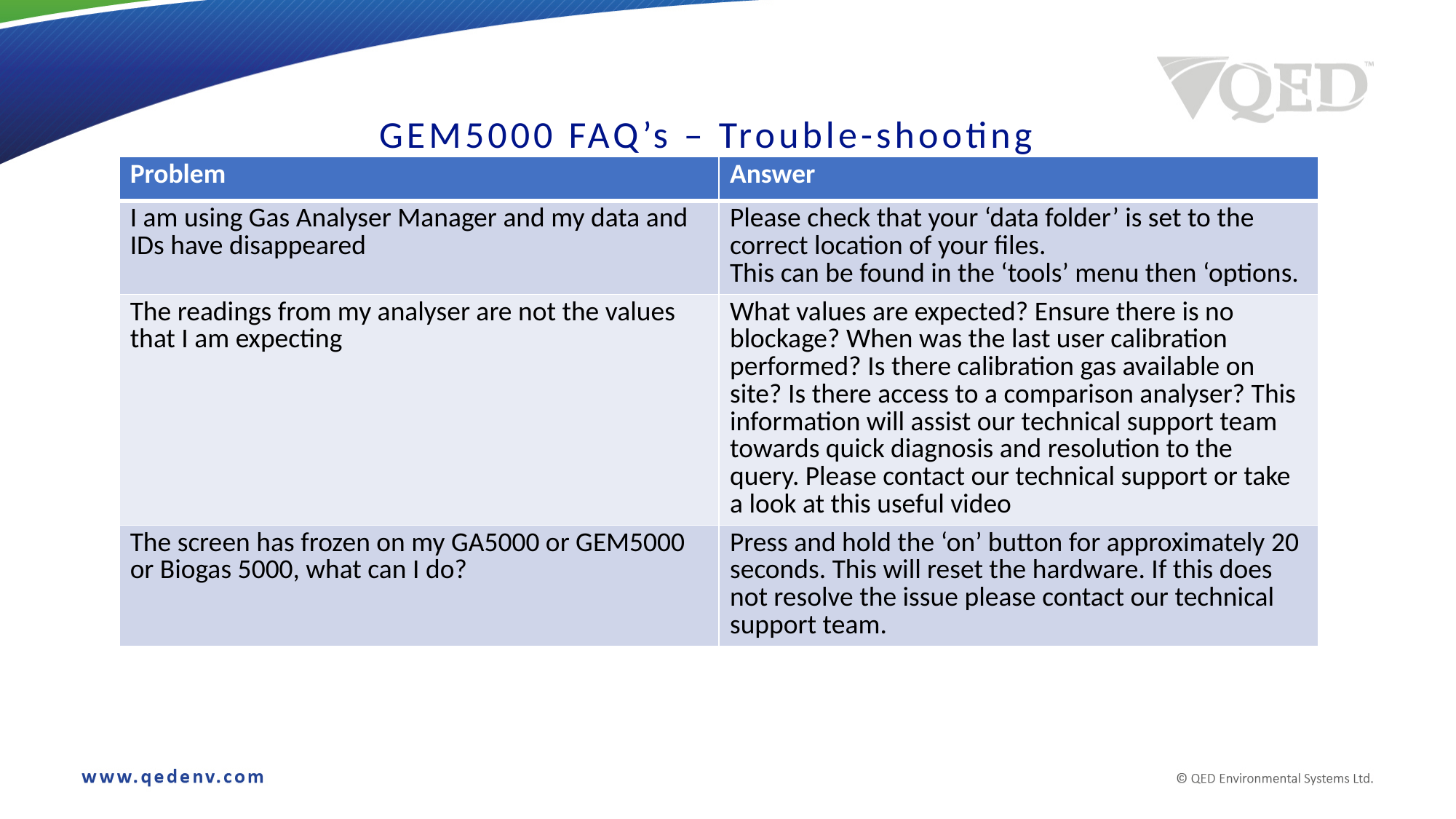

# GEM5000 FAQ’s – Trouble-shooting
| Problem | Answer |
| --- | --- |
| I am using Gas Analyser Manager and my data and IDs have disappeared | Please check that your ‘data folder’ is set to the correct location of your files. This can be found in the ‘tools’ menu then ‘options. |
| The readings from my analyser are not the values that I am expecting | What values are expected? Ensure there is no blockage? When was the last user calibration performed? Is there calibration gas available on site? Is there access to a comparison analyser? This information will assist our technical support team towards quick diagnosis and resolution to the query. Please contact our technical support or take a look at this useful video |
| The screen has frozen on my GA5000 or GEM5000 or Biogas 5000, what can I do? | Press and hold the ‘on’ button for approximately 20 seconds. This will reset the hardware. If this does not resolve the issue please contact our technical support team. |